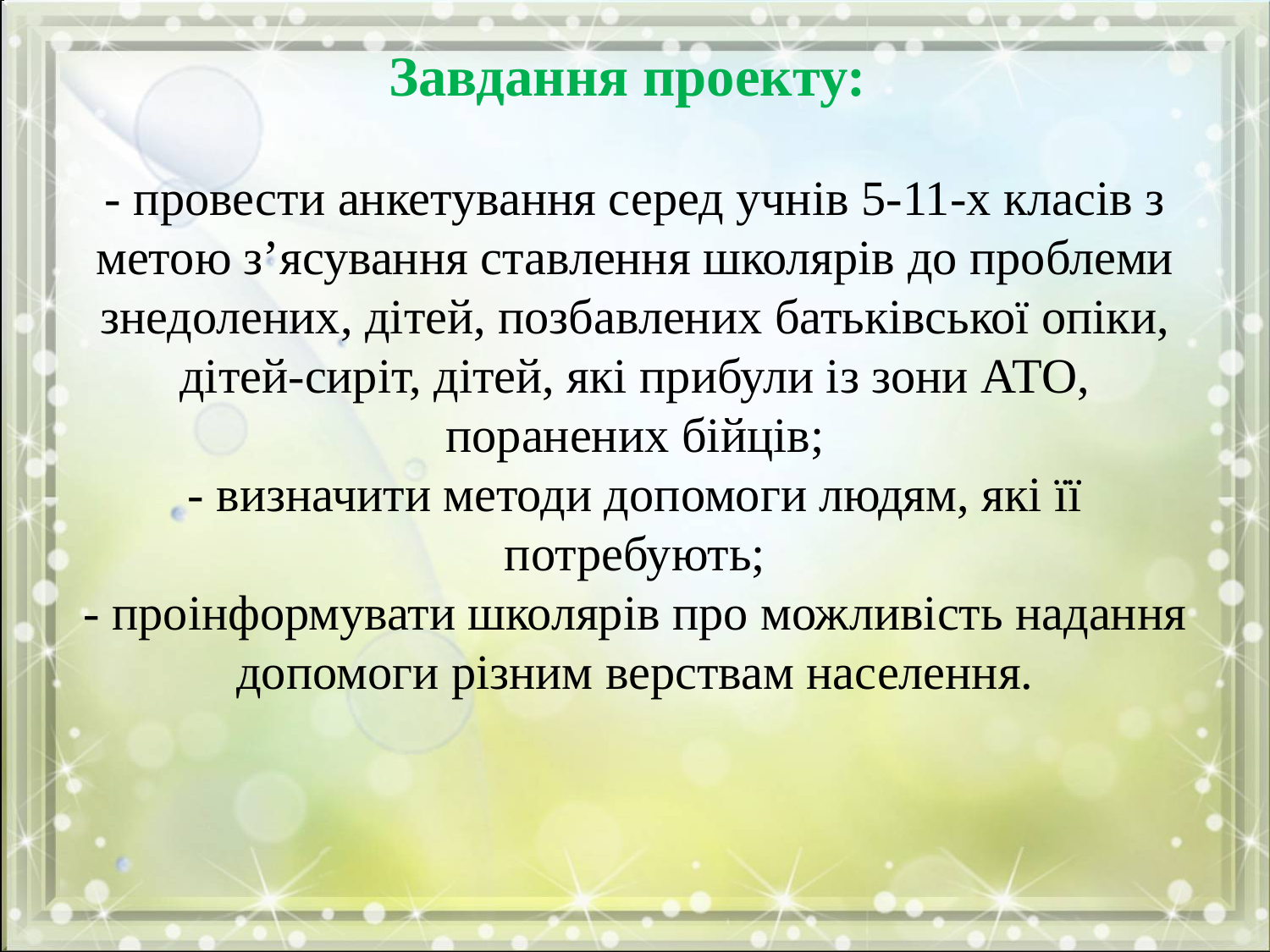

# Завдання проекту: - провести анкетування серед учнів 5-11-х класів з метою з’ясування ставлення школярів до проблеми знедолених, дітей, позбавлених батьківської опіки, дітей-сиріт, дітей, які прибули із зони АТО, поранених бійців; - визначити методи допомоги людям, які її потребують; - проінформувати школярів про можливість надання допомоги різним верствам населення.